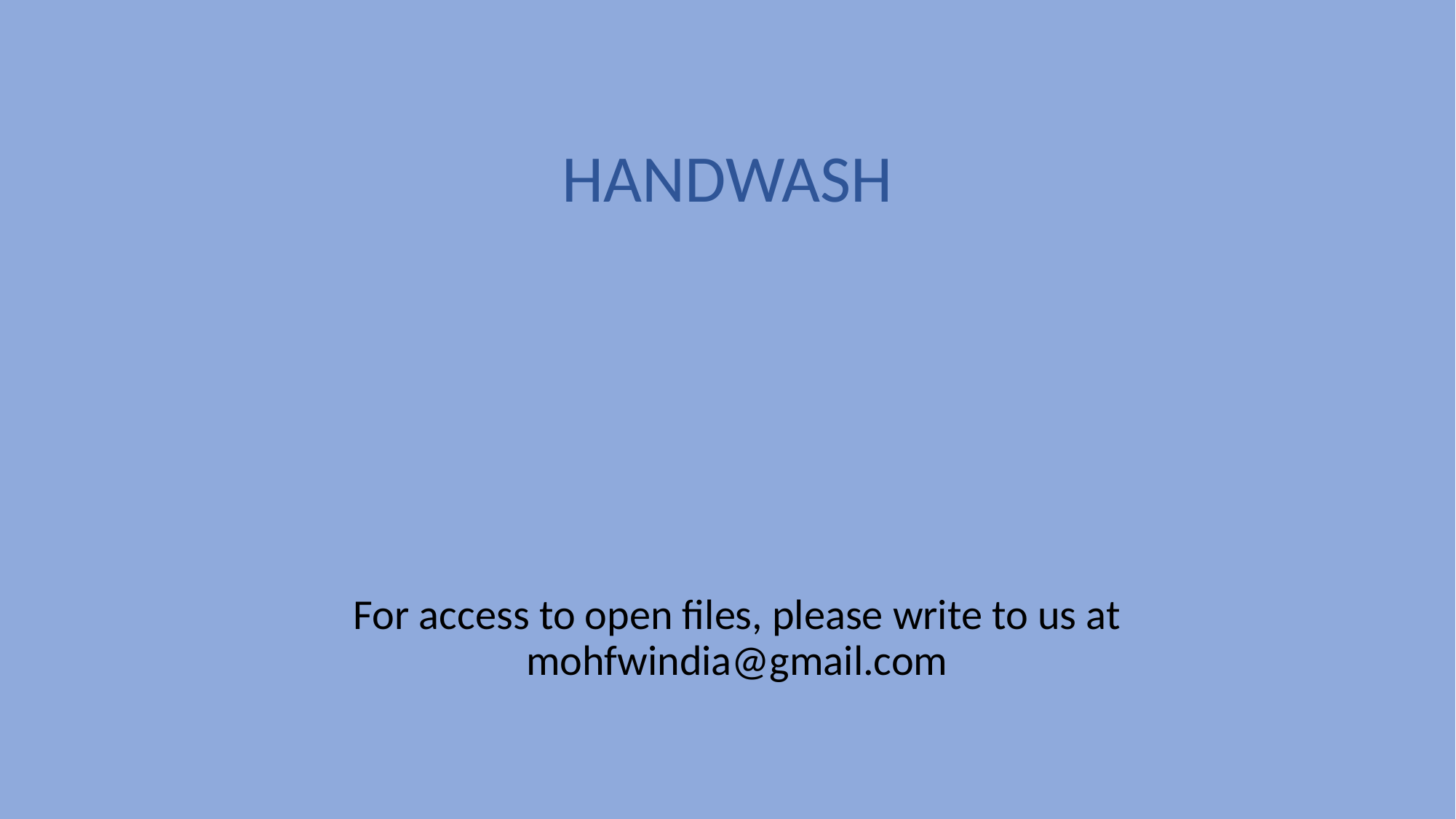

# HANDWASH
For access to open files, please write to us at
mohfwindia@gmail.com